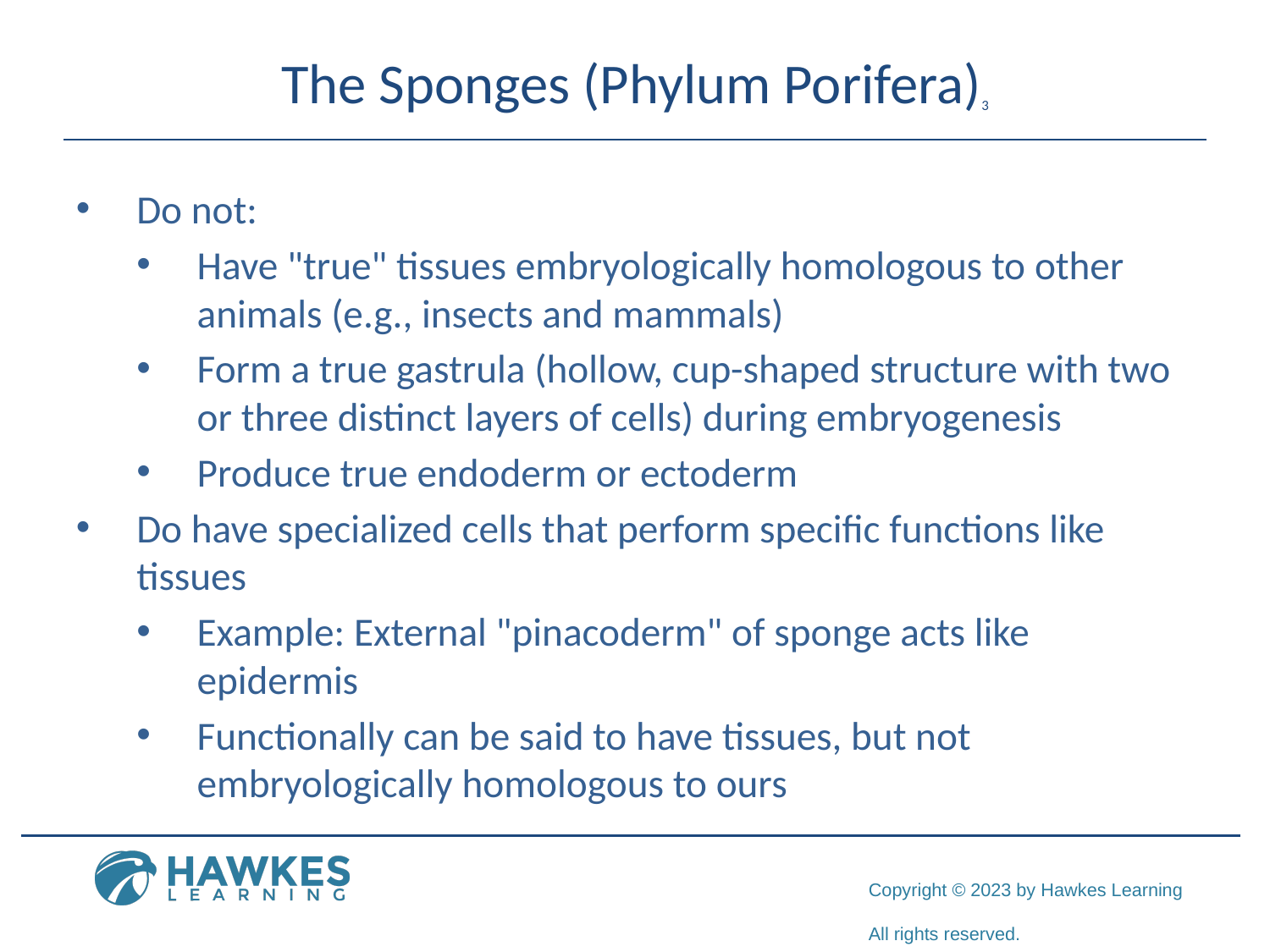

# The Sponges (Phylum Porifera)3
Do not:
Have "true" tissues embryologically homologous to other animals (e.g., insects and mammals)
Form a true gastrula (hollow, cup-shaped structure with two or three distinct layers of cells) during embryogenesis
Produce true endoderm or ectoderm
Do have specialized cells that perform specific functions like tissues
Example: External "pinacoderm" of sponge acts like epidermis
Functionally can be said to have tissues, but not embryologically homologous to ours